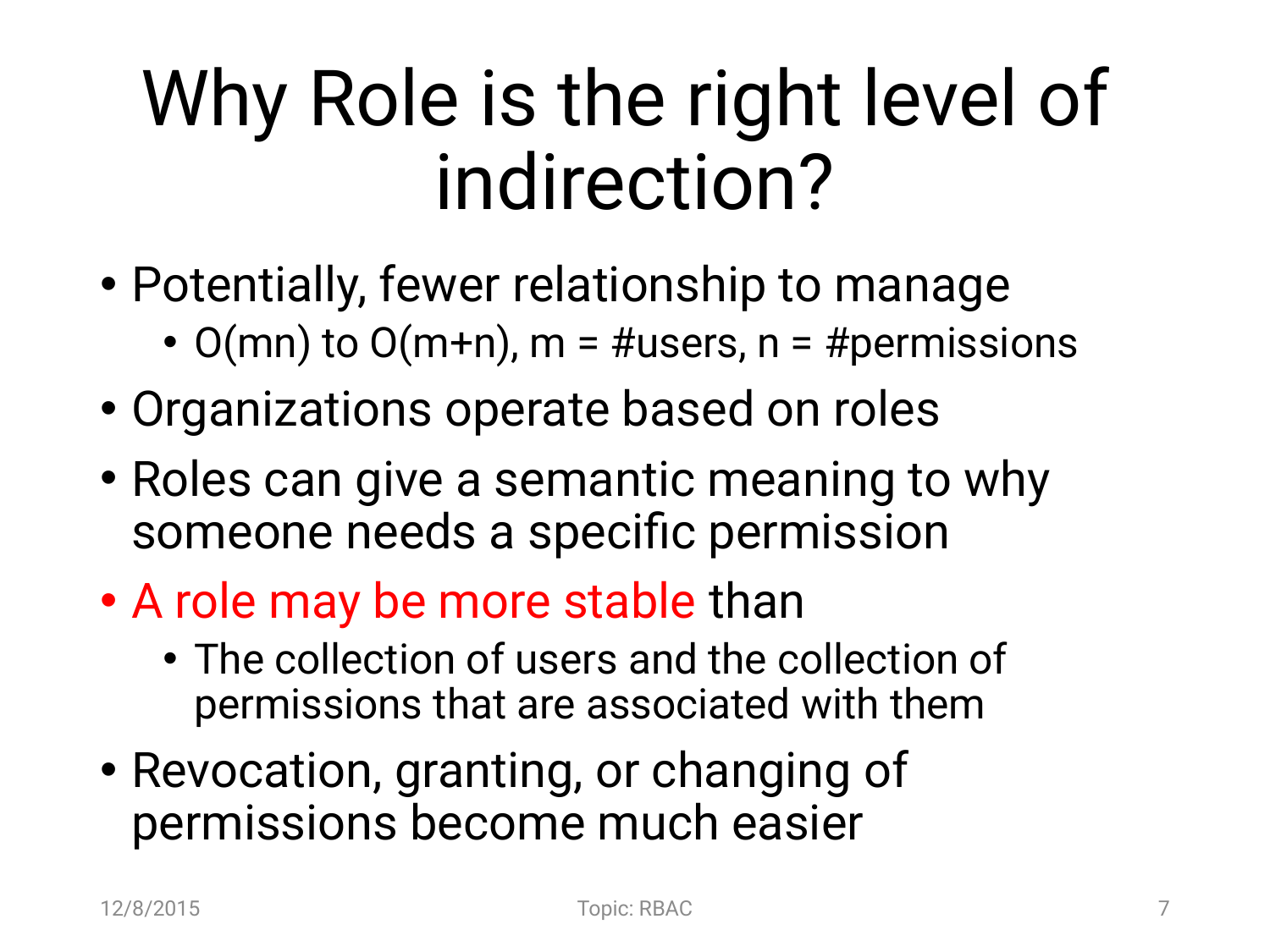

# Why Role is the right level of  indirection?
Potentially, fewer relationship to manage
O(mn) to O(m+n), m = #users, n = #permissions
Organizations operate based on roles
Roles can give a semantic meaning to why someone needs a specific permission
A role may be more stable than
The collection of users and the collection of permissions that are associated with them
Revocation, granting, or changing of permissions become much easier
12/8/2015
Topic: RBAC
7